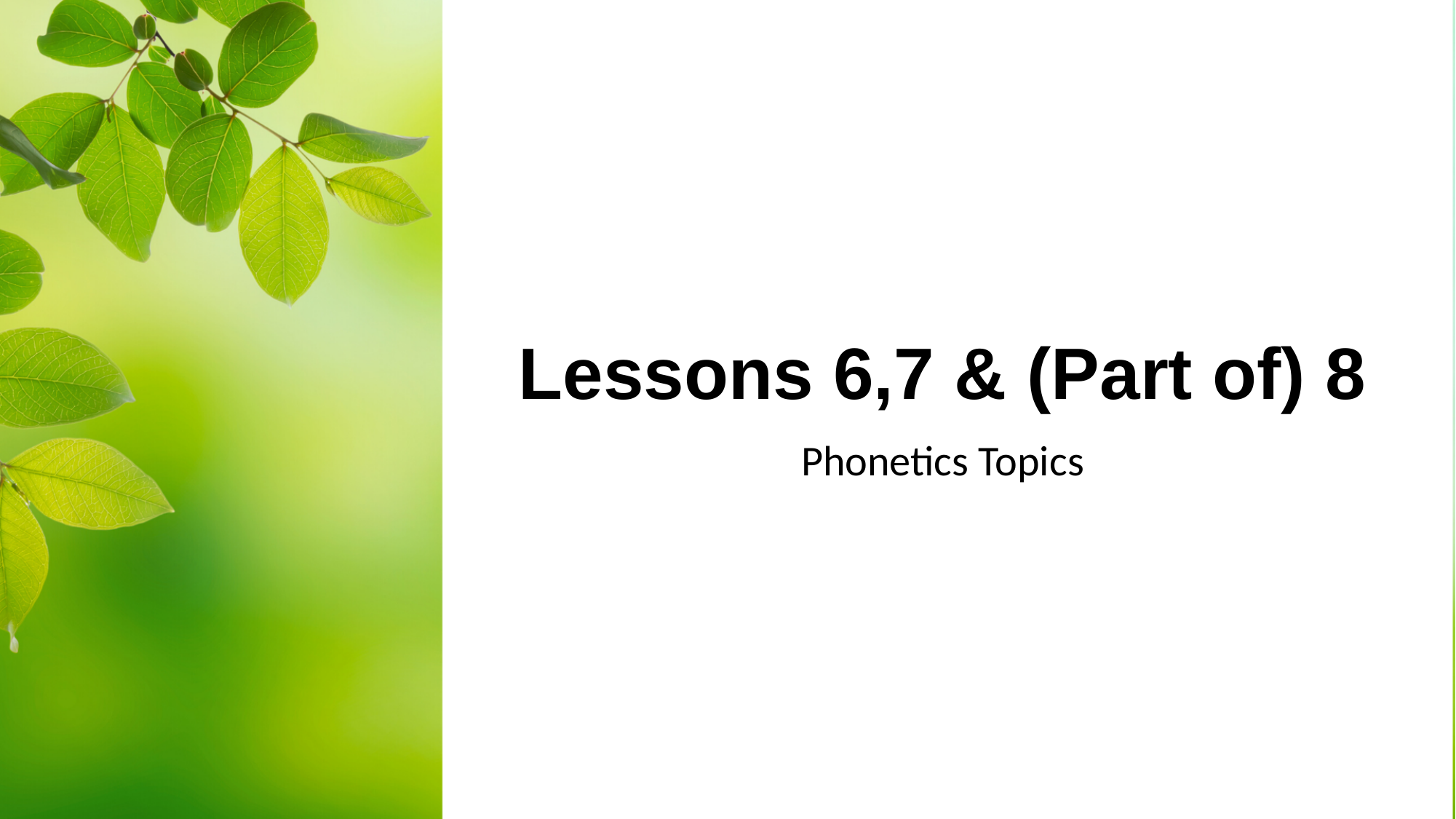

# Lessons 6,7 & (Part of) 8
Phonetics Topics